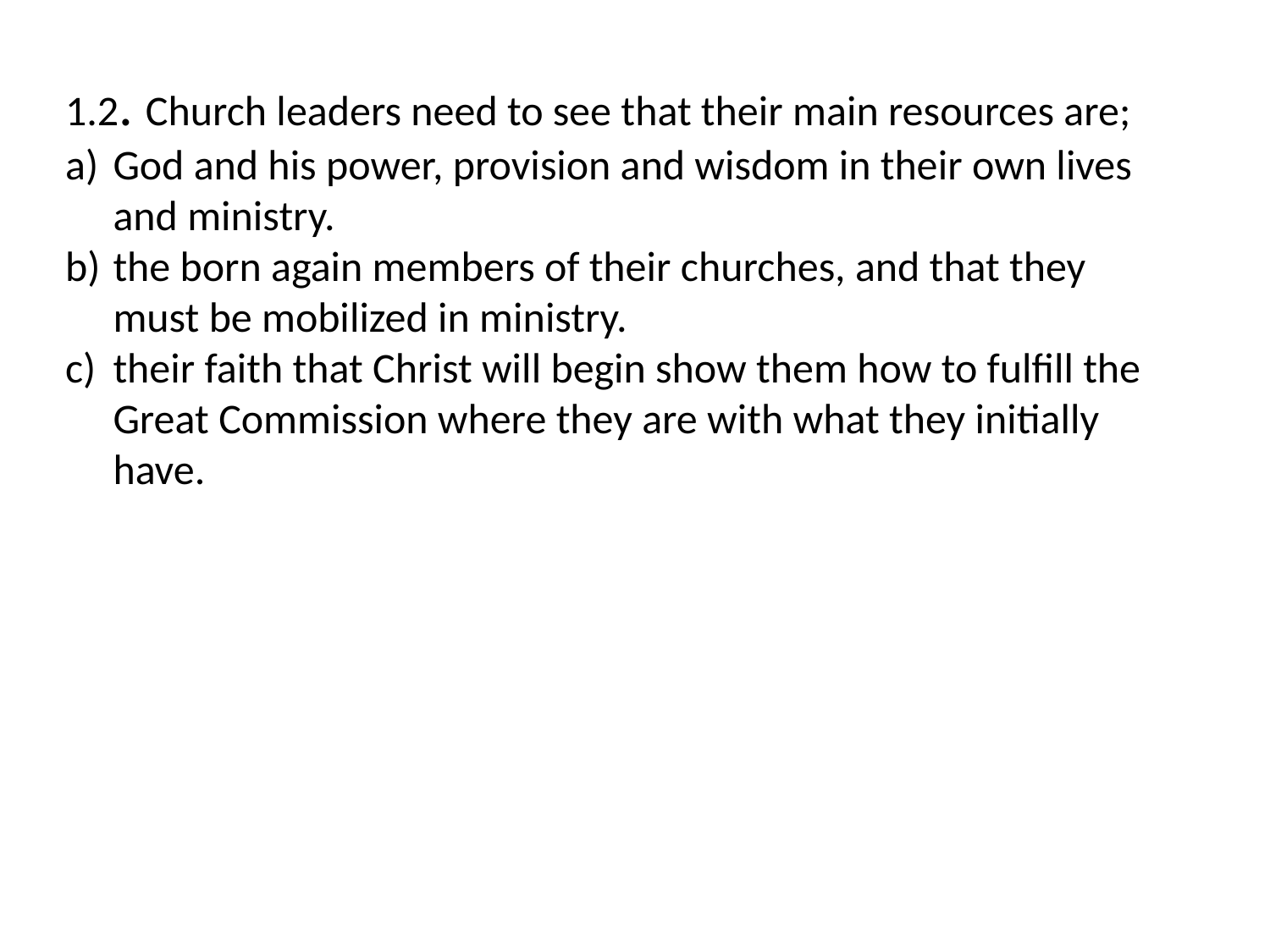

1.2. Church leaders need to see that their main resources are;
God and his power, provision and wisdom in their own lives and ministry.
the born again members of their churches, and that they must be mobilized in ministry.
their faith that Christ will begin show them how to fulfill the Great Commission where they are with what they initially have.